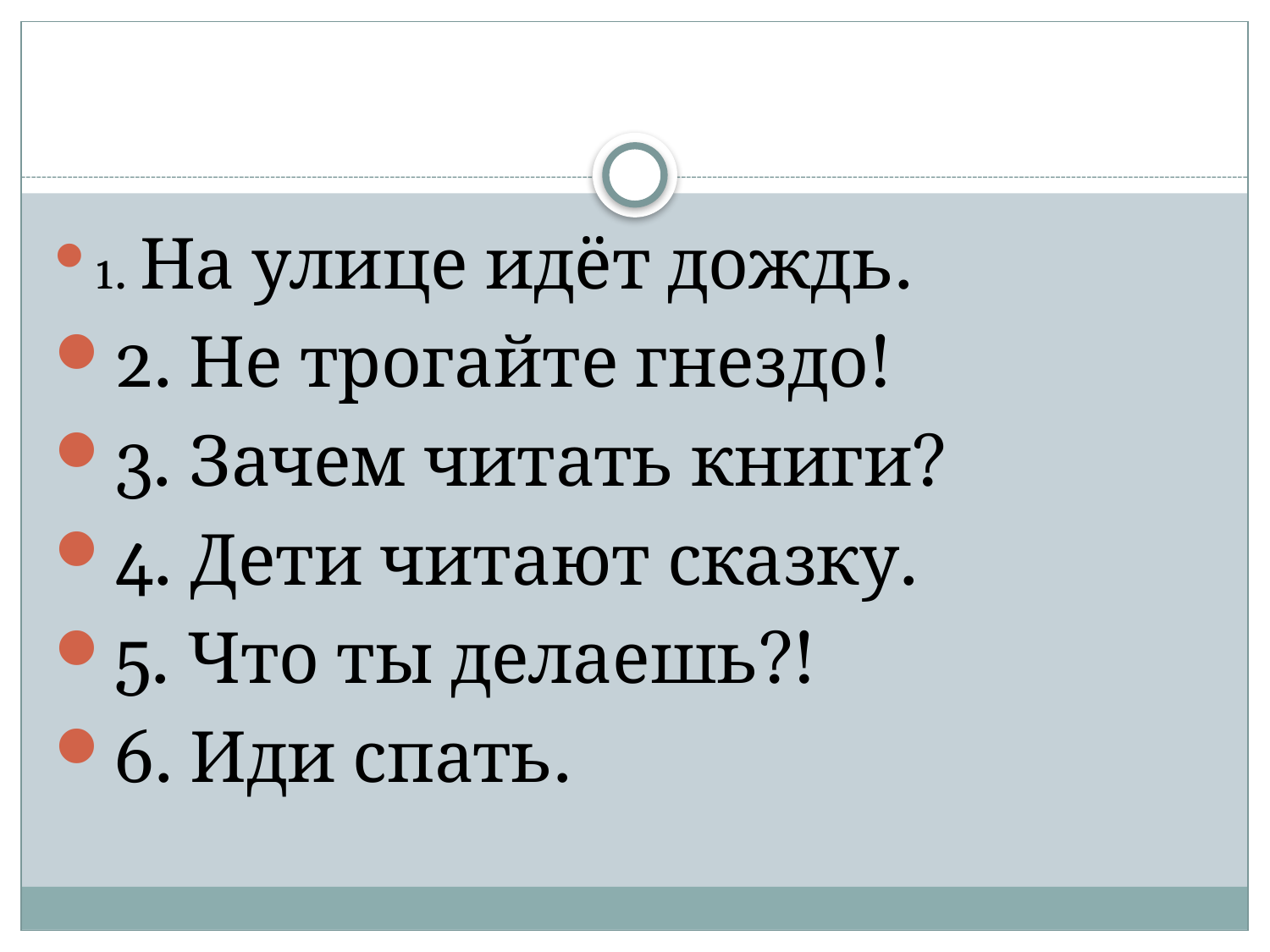

#
1. На улице идёт дождь.
2. Не трогайте гнездо!
3. Зачем читать книги?
4. Дети читают сказку.
5. Что ты делаешь?!
6. Иди спать.